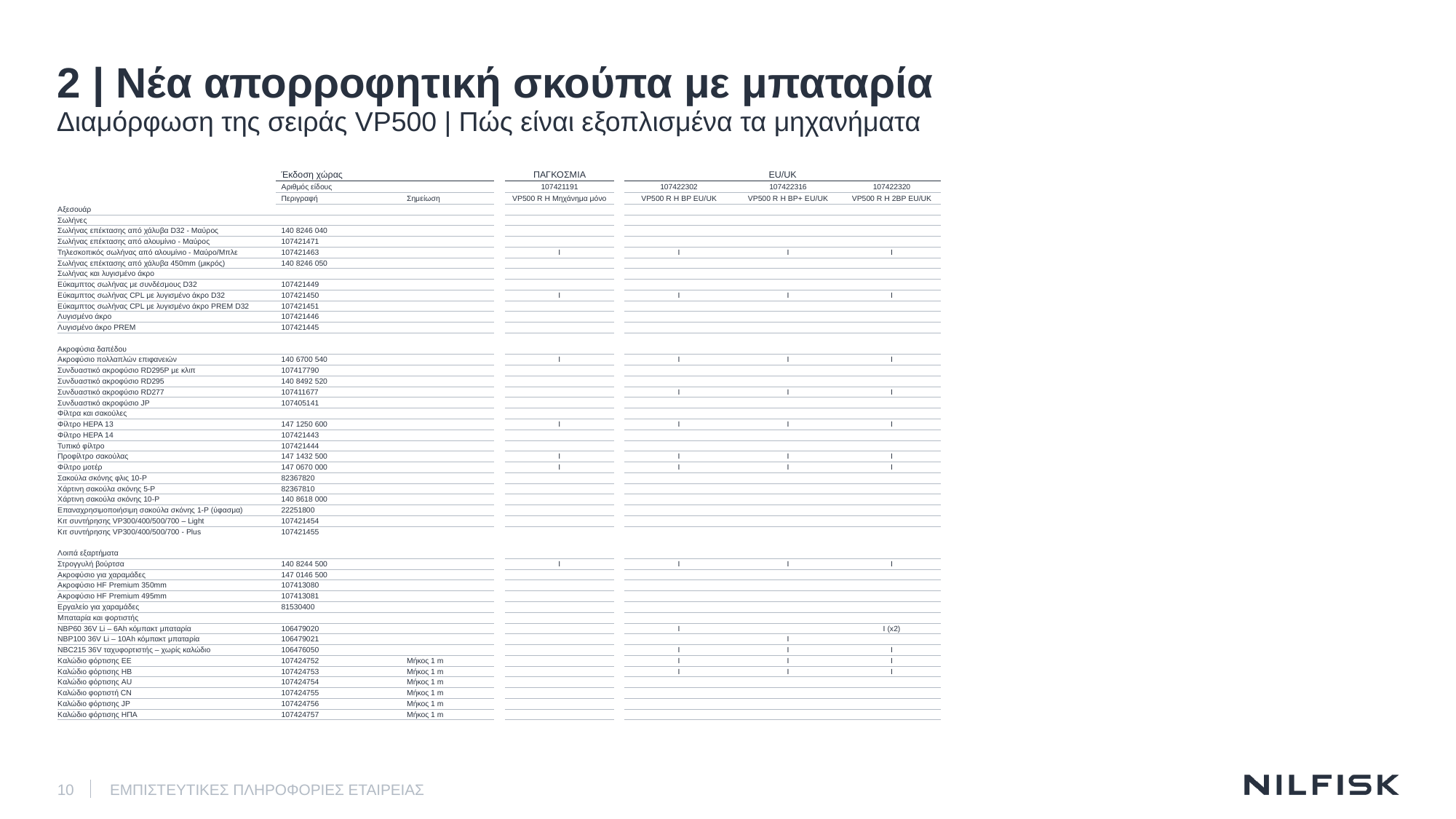

# 2 | Νέα απορροφητική σκούπα με μπαταρία
Διαμόρφωση της σειράς VP500 | Πώς είναι εξοπλισμένα τα μηχανήματα
|  | Έκδοση χώρας |  |  | ΠΑΓΚΟΣΜΙΑ |  | EU/UK |  |  |  |
| --- | --- | --- | --- | --- | --- | --- | --- | --- | --- |
|  | Αριθμός είδους |  |  | 107421191 |  | 107422302 | 107422316 | 107422320 |  |
|  | Περιγραφή | Σημείωση |  | VP500 R H Μηχάνημα μόνο |  | VP500 R H BP EU/UK | VP500 R H BP+ EU/UK | VP500 R H 2BP EU/UK |  |
| Αξεσουάρ |  |  |  |  |  |  |  |  |  |
| Σωλήνες |  |  |  |  |  |  |  |  |  |
| Σωλήνας επέκτασης από χάλυβα D32 - Μαύρος | 140 8246 040 |  |  |  |  |  |  |  |  |
| Σωλήνας επέκτασης από αλουμίνιο - Μαύρος | 107421471 |  |  |  |  |  |  |  |  |
| Τηλεσκοπικός σωλήνας από αλουμίνιο - Μαύρο/Μπλε | 107421463 |  |  | Ι |  | I | I | I |  |
| Σωλήνας επέκτασης από χάλυβα 450mm (μικρός) | 140 8246 050 |  |  |  |  |  |  |  |  |
| Σωλήνας και λυγισμένο άκρο |  |  |  |  |  |  |  |  |  |
| Εύκαμπτος σωλήνας με συνδέσμους D32 | 107421449 |  |  |  |  |  |  |  |  |
| Εύκαμπτος σωλήνας CPL με λυγισμένο άκρο D32 | 107421450 |  |  | Ι |  | I | I | I |  |
| Εύκαμπτος σωλήνας CPL με λυγισμένο άκρο PREM D32 | 107421451 |  |  |  |  |  |  |  |  |
| Λυγισμένο άκρο | 107421446 |  |  |  |  |  |  |  |  |
| Λυγισμένο άκρο PREM | 107421445 |  |  |  |  |  |  |  |  |
|  |  |  |  |  |  |  |  |  |  |
| Ακροφύσια δαπέδου |  |  |  |  |  |  |  |  |  |
| Ακροφύσιο πολλαπλών επιφανειών | 140 6700 540 |  |  | Ι |  | I | I | Ι |  |
| Συνδυαστικό ακροφύσιο RD295P με κλιπ | 107417790 |  |  |  |  |  |  |  |  |
| Συνδυαστικό ακροφύσιο RD295 | 140 8492 520 |  |  |  |  |  |  |  |  |
| Συνδυαστικό ακροφύσιο RD277 | 107411677 |  |  |  |  | Ι | I | Ι |  |
| Συνδυαστικό ακροφύσιο JP | 107405141 |  |  |  |  |  |  |  |  |
| Φίλτρα και σακούλες |  |  |  |  |  |  |  |  |  |
| Φίλτρο HEPA 13 | 147 1250 600 |  |  | Ι |  | I | I | I |  |
| Φίλτρο HEPA 14 | 107421443 |  |  |  |  |  |  |  |  |
| Τυπικό φίλτρο | 107421444 |  |  |  |  |  |  |  |  |
| Προφίλτρο σακούλας | 147 1432 500 |  |  | Ι |  | I | I | I |  |
| Φίλτρο μοτέρ | 147 0670 000 |  |  | Ι |  | I | I | I |  |
| Σακούλα σκόνης φλις 10-P | 82367820 |  |  |  |  |  |  |  |  |
| Χάρτινη σακούλα σκόνης 5-P | 82367810 |  |  |  |  |  |  |  |  |
| Χάρτινη σακούλα σκόνης 10-P | 140 8618 000 |  |  |  |  |  |  |  |  |
| Επαναχρησιμοποιήσιμη σακούλα σκόνης 1-P (ύφασμα) | 22251800 |  |  |  |  |  |  |  |  |
| Κιτ συντήρησης VP300/400/500/700 – Light | 107421454 |  |  |  |  |  |  |  |  |
| Κιτ συντήρησης VP300/400/500/700 - Plus | 107421455 |  |  |  |  |  |  |  |  |
|  |  |  |  |  |  |  |  |  |  |
| Λοιπά εξαρτήματα |  |  |  |  |  |  |  |  |  |
| Στρογγυλή βούρτσα | 140 8244 500 |  |  | Ι |  | I | I | I |  |
| Ακροφύσιο για χαραμάδες | 147 0146 500 |  |  |  |  |  |  |  |  |
| Ακροφύσιο HF Premium 350mm | 107413080 |  |  |  |  |  |  |  |  |
| Ακροφύσιο HF Premium 495mm | 107413081 |  |  |  |  |  |  |  |  |
| Εργαλείο για χαραμάδες | 81530400 |  |  |  |  |  |  |  |  |
| Μπαταρία και φορτιστής |  |  |  |  |  |  |  |  |  |
| NBP60 36V Li – 6Ah κόμπακτ μπαταρία | 106479020 |  |  |  |  | Ι |  | I (x2) |  |
| NBP100 36V Li – 10Ah κόμπακτ μπαταρία | 106479021 |  |  |  |  |  | Ι |  |  |
| NBC215 36V ταχυφορτιστής – χωρίς καλώδιο | 106476050 |  |  |  |  | Ι | I | I |  |
| Καλώδιο φόρτισης ΕΕ | 107424752 | Μήκος 1 m |  |  |  | Ι | I | Ι |  |
| Καλώδιο φόρτισης ΗΒ | 107424753 | Μήκος 1 m |  |  |  | Ι | I | Ι |  |
| Καλώδιο φόρτισης AU | 107424754 | Μήκος 1 m |  |  |  |  |  |  |  |
| Καλώδιο φορτιστή CN | 107424755 | Μήκος 1 m |  |  |  |  |  |  |  |
| Καλώδιο φόρτισης JP | 107424756 | Μήκος 1 m |  |  |  |  |  |  |  |
| Καλώδιο φόρτισης ΗΠΑ | 107424757 | Μήκος 1 m |  |  |  |  |  |  |  |
10
ΕΜΠΙΣΤΕΥΤΙΚΕΣ ΠΛΗΡΟΦΟΡΙΕΣ ΕΤΑΙΡΕΙΑΣ